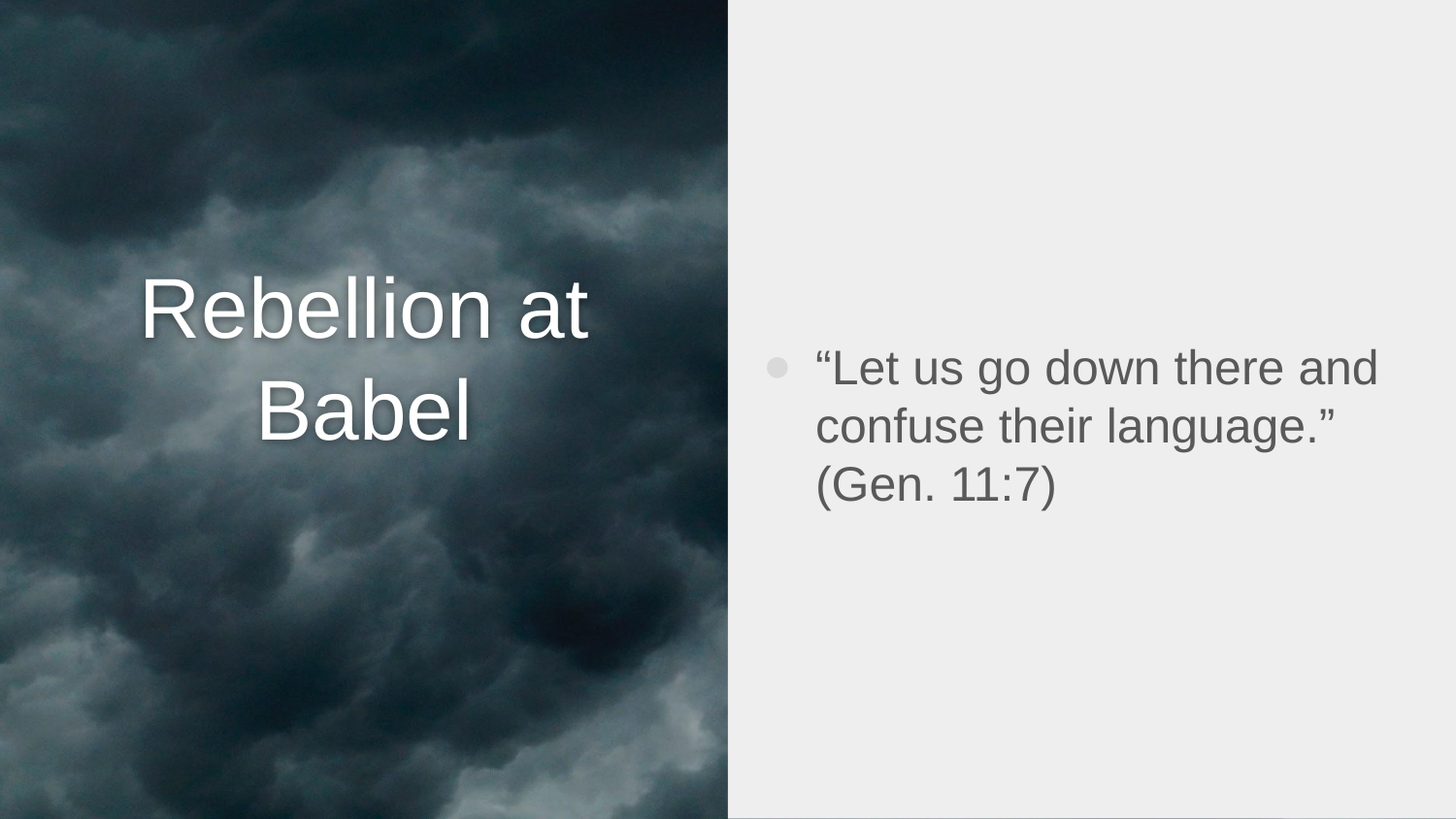

“Let us go down there and confuse their language.” (Gen. 11:7)
# Rebellion at Babel